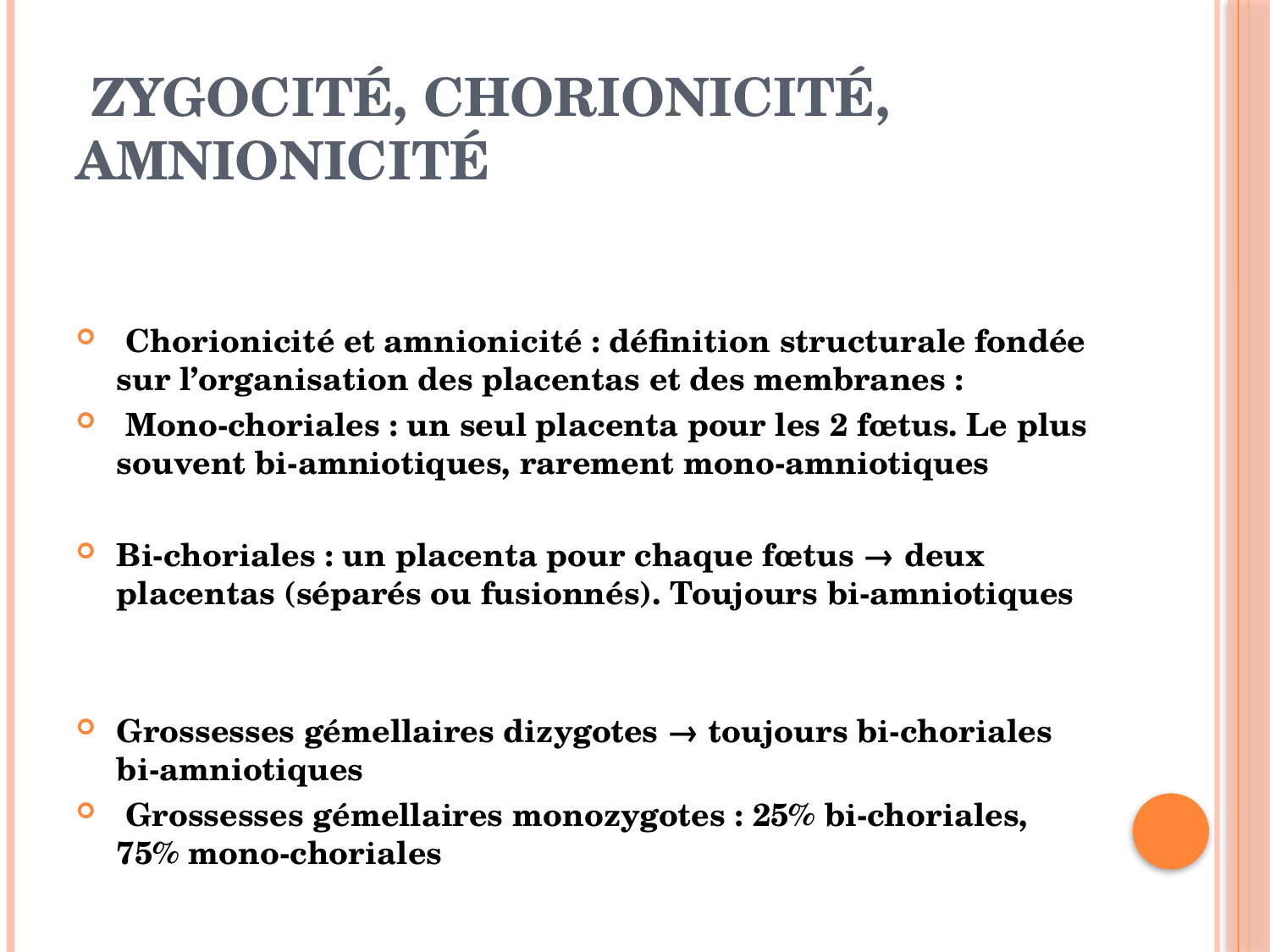

# Zygocité, chorionicité, amnionicité

 Chorionicité et amnionicité : définition structurale fondée sur l’organisation des placentas et des membranes :
 Mono-choriales : un seul placenta pour les 2 fœtus. Le plus souvent bi-amniotiques, rarement mono-amniotiques

Bi-choriales : un placenta pour chaque fœtus → deux placentas (séparés ou fusionnés). Toujours bi-amniotiques

Grossesses gémellaires dizygotes → toujours bi-choriales bi-amniotiques
 Grossesses gémellaires monozygotes : 25% bi-choriales, 75% mono-choriales